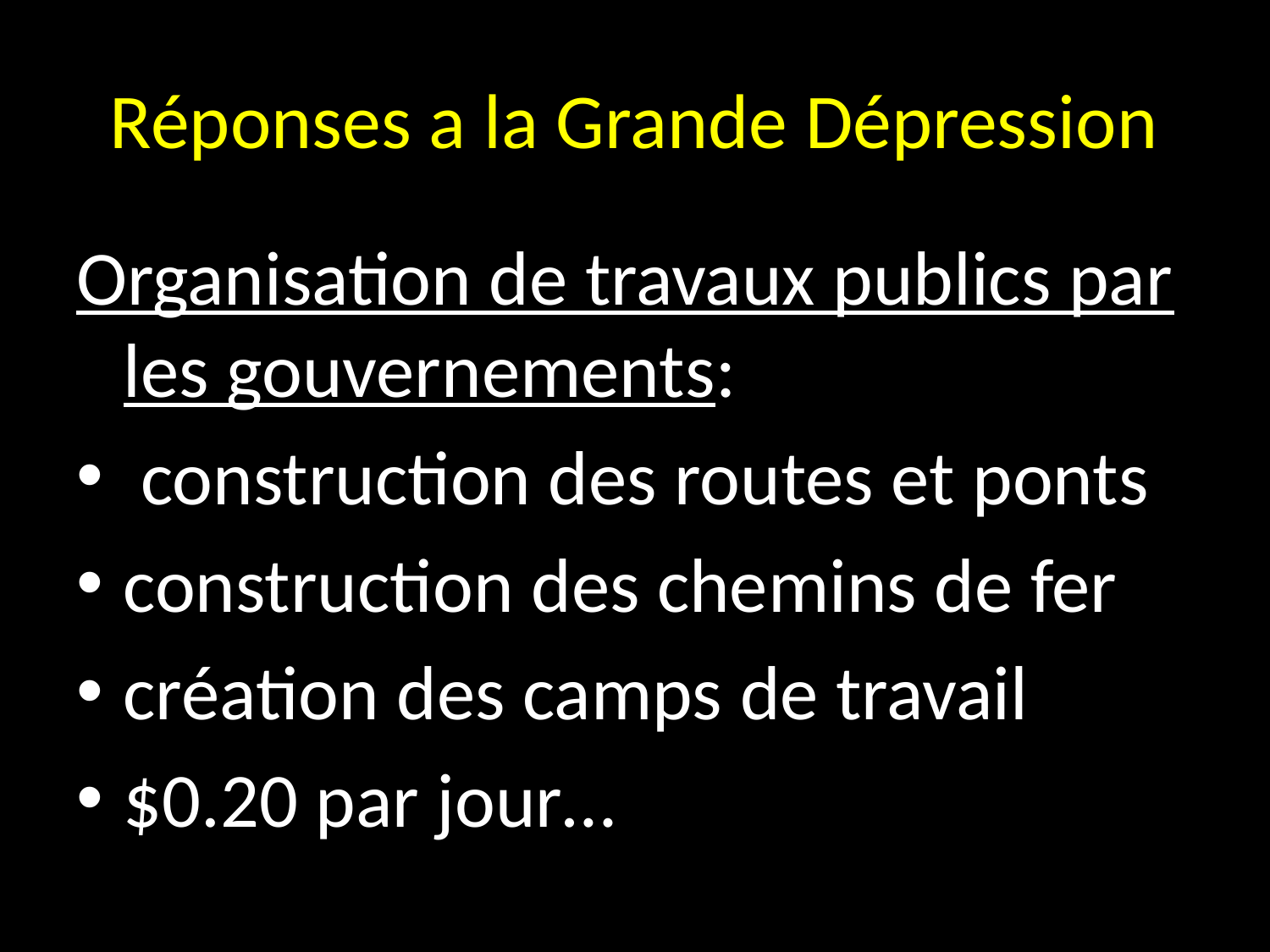

# Réponses a la Grande Dépression
Organisation de travaux publics par les gouvernements:
 construction des routes et ponts
construction des chemins de fer
création des camps de travail
$0.20 par jour…